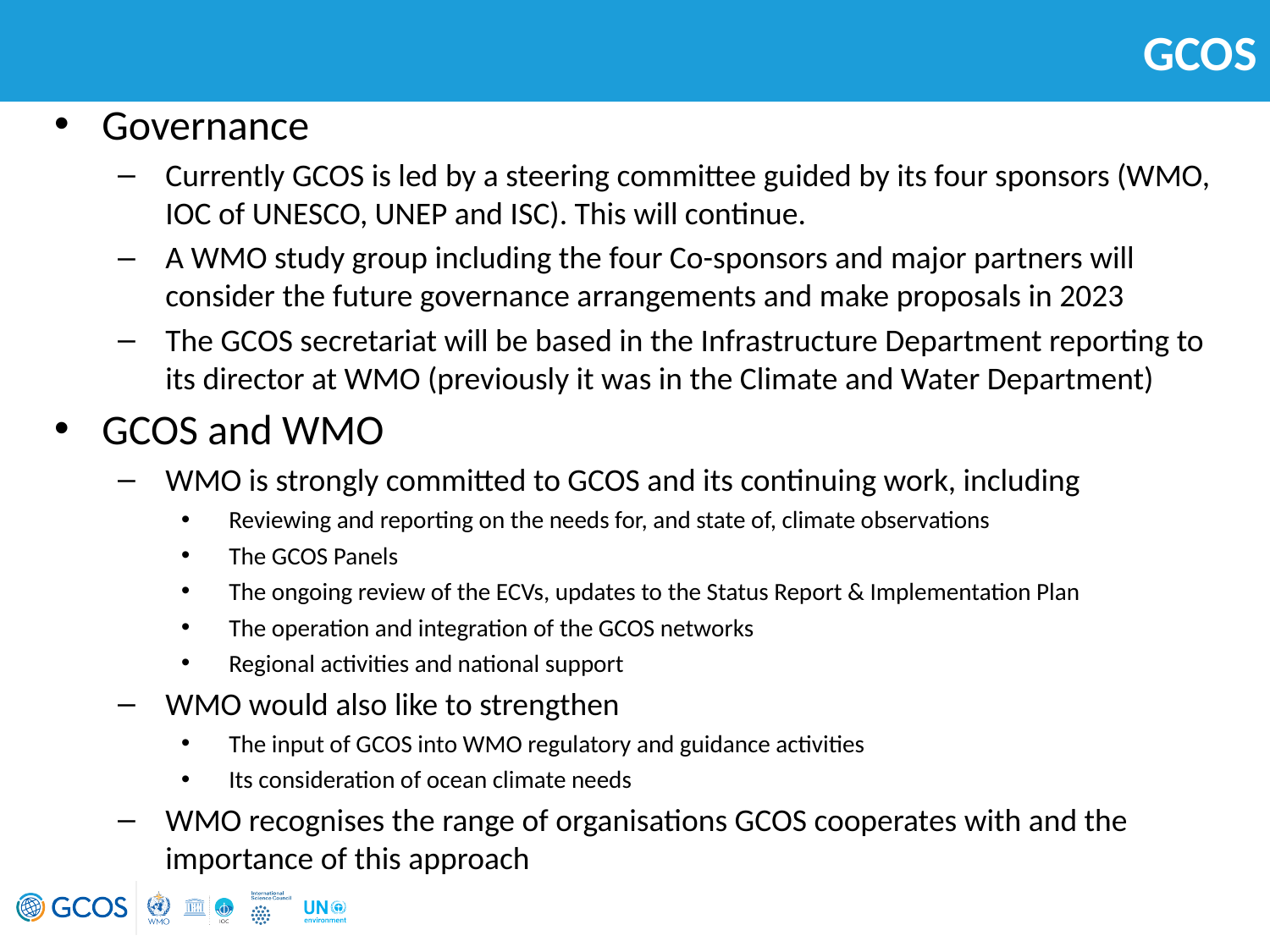

# GCOS
Governance
Currently GCOS is led by a steering committee guided by its four sponsors (WMO, IOC of UNESCO, UNEP and ISC). This will continue.
A WMO study group including the four Co-sponsors and major partners will consider the future governance arrangements and make proposals in 2023
The GCOS secretariat will be based in the Infrastructure Department reporting to its director at WMO (previously it was in the Climate and Water Department)
GCOS and WMO
WMO is strongly committed to GCOS and its continuing work, including
Reviewing and reporting on the needs for, and state of, climate observations
The GCOS Panels
The ongoing review of the ECVs, updates to the Status Report & Implementation Plan
The operation and integration of the GCOS networks
Regional activities and national support
WMO would also like to strengthen
The input of GCOS into WMO regulatory and guidance activities
Its consideration of ocean climate needs
WMO recognises the range of organisations GCOS cooperates with and the importance of this approach